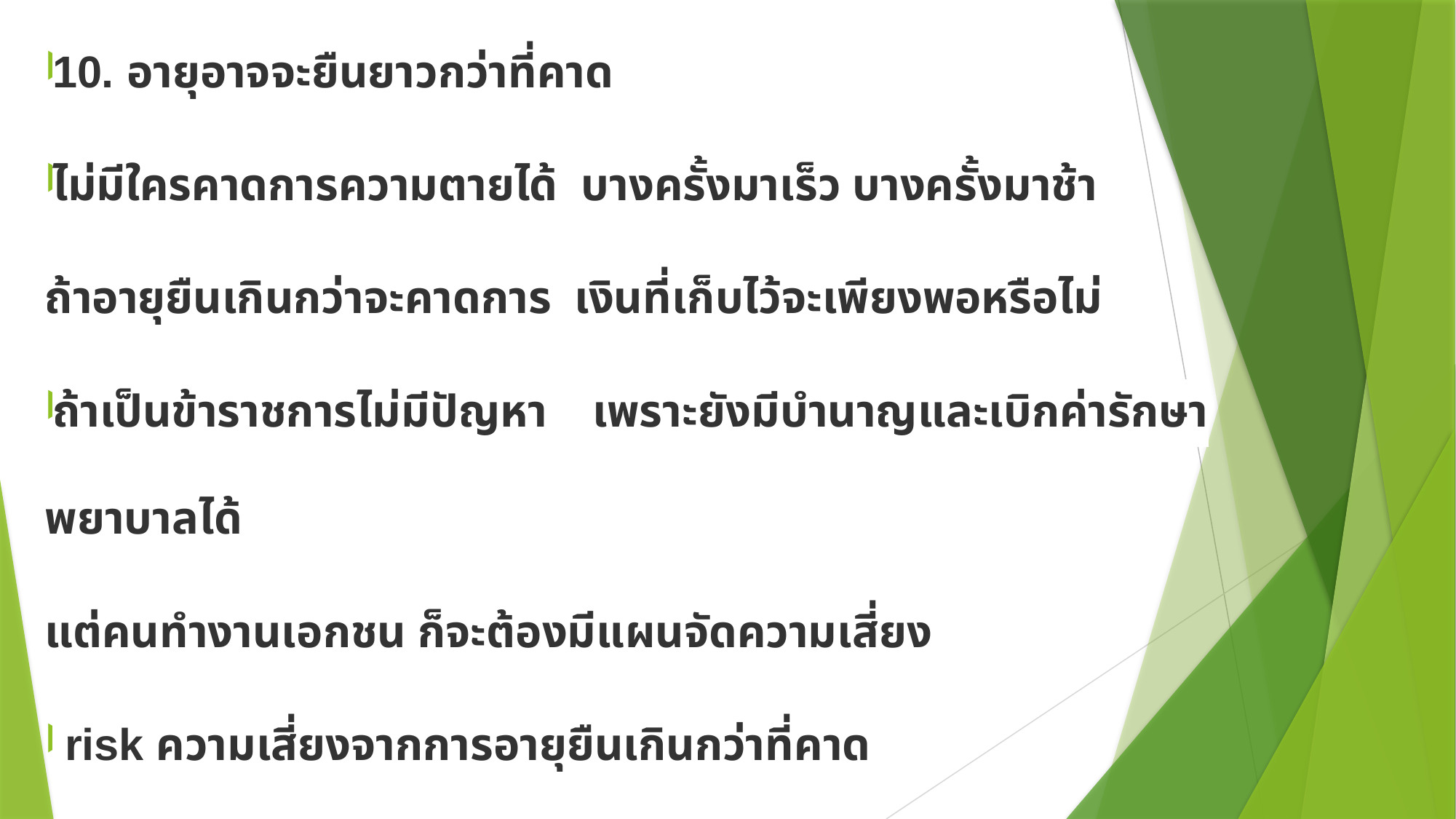

10. อายุอาจจะยืนยาวกว่าที่คาด
ไม่มีใครคาดการความตายได้  บางครั้งมาเร็ว บางครั้งมาช้า
ถ้าอายุยืนเกินกว่าจะคาดการ  เงินที่เก็บไว้จะเพียงพอหรือไม่
ถ้าเป็นข้าราชการไม่มีปัญหา เพราะยังมีบำนาญและเบิกค่ารักษาพยาบาลได้
แต่คนทำงานเอกชน ก็จะต้องมีแผนจัดความเสี่ยง
 risk ความเสี่ยงจากการอายุยืนเกินกว่าที่คาด